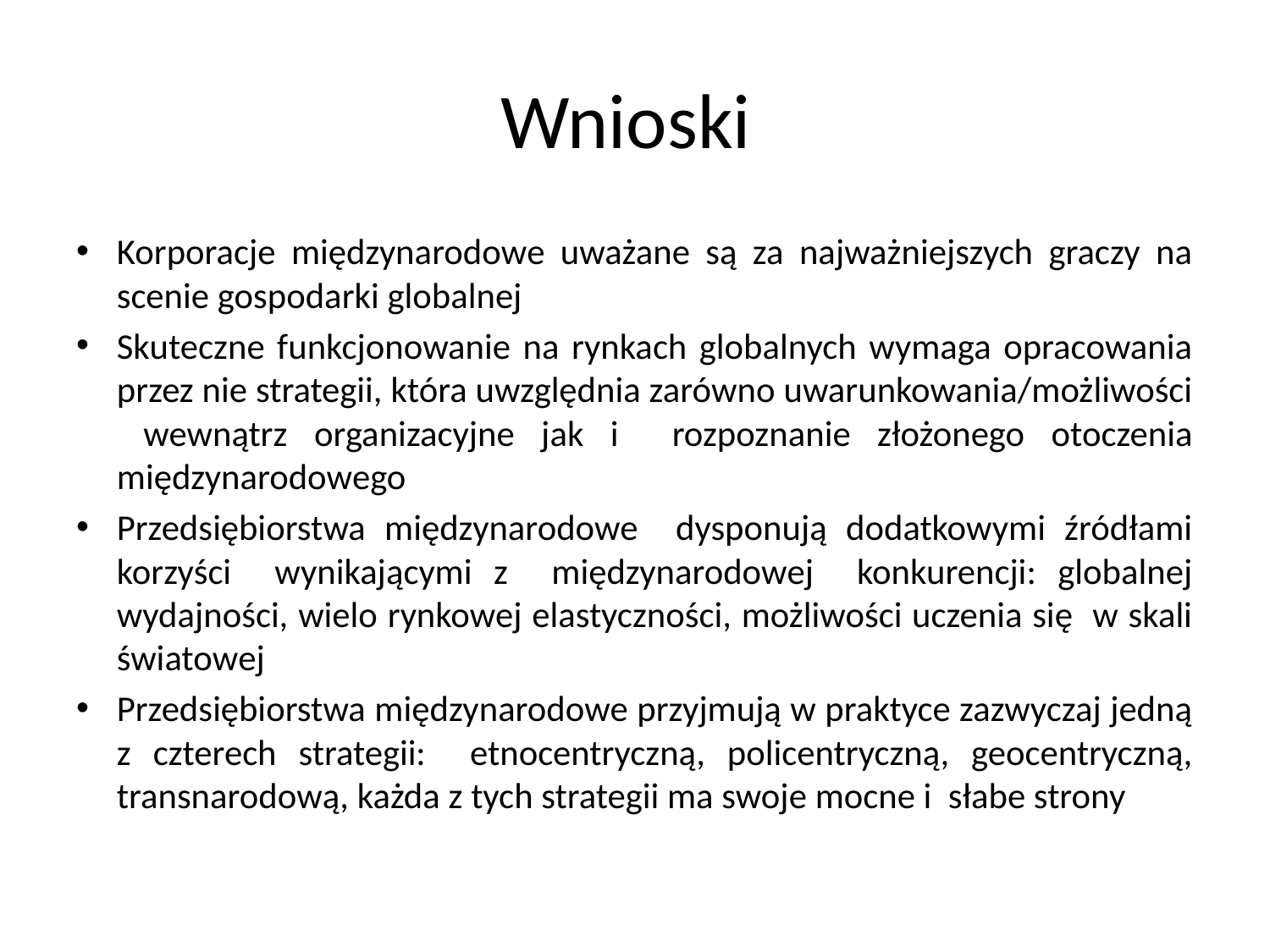

# Wnioski
Korporacje międzynarodowe uważane są za najważniejszych graczy na scenie gospodarki globalnej
Skuteczne funkcjonowanie na rynkach globalnych wymaga opracowania przez nie strategii, która uwzględnia zarówno uwarunkowania/możliwości  wewnątrz organizacyjne jak i  rozpoznanie złożonego otoczenia międzynarodowego
Przedsiębiorstwa międzynarodowe  dysponują dodatkowymi źródłami korzyści  wynikającymi z  międzynarodowej  konkurencji: globalnej wydajności, wielo rynkowej elastyczności, możliwości uczenia się  w skali światowej
Przedsiębiorstwa międzynarodowe przyjmują w praktyce zazwyczaj jedną z czterech strategii:  etnocentryczną, policentryczną, geocentryczną, transnarodową, każda z tych strategii ma swoje mocne i  słabe strony